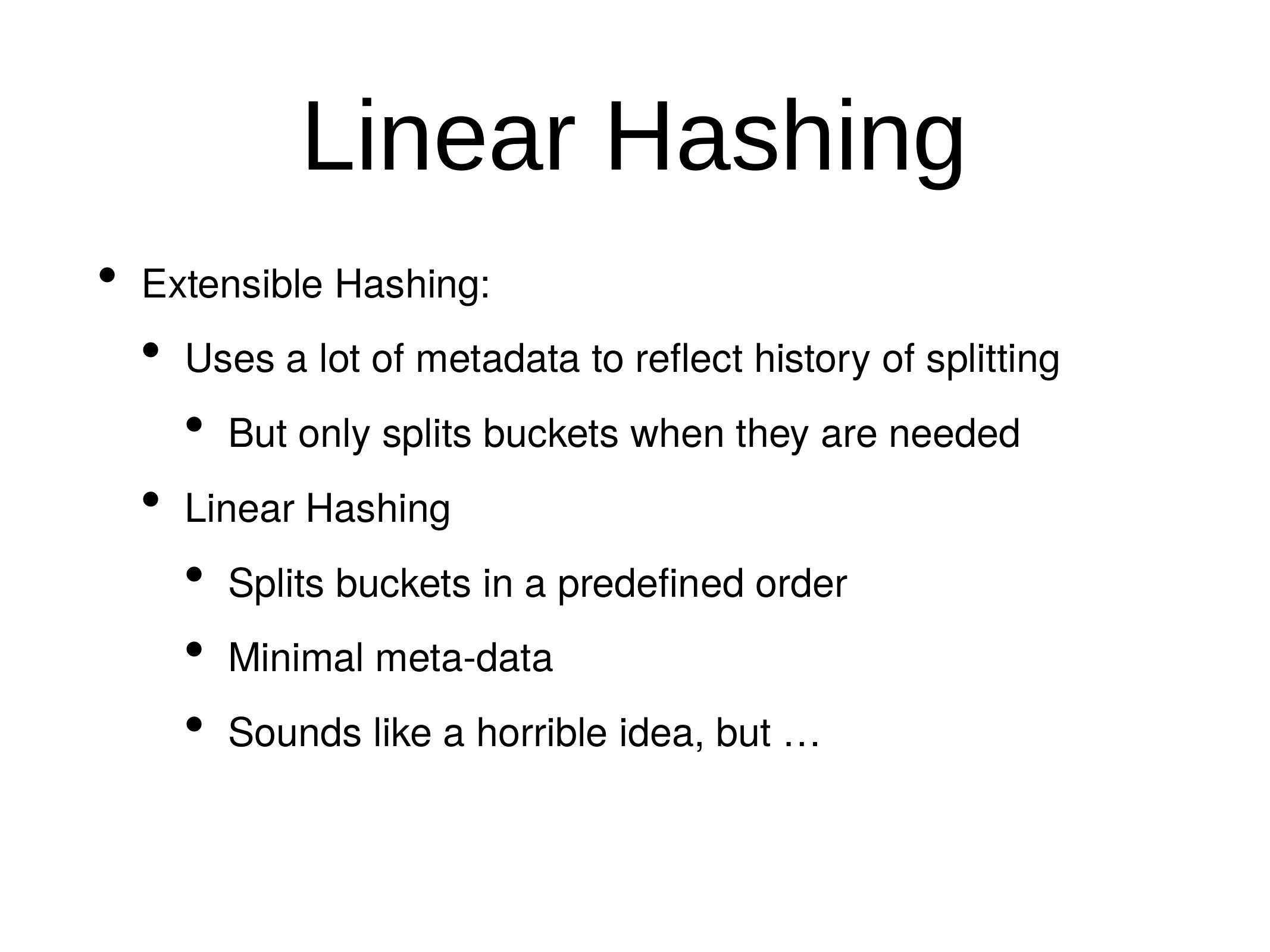

# Linear Hashing
Extensible Hashing:
Uses a lot of metadata to reflect history of splitting
But only splits buckets when they are needed
Linear Hashing
Splits buckets in a predefined order
Minimal meta-data
Sounds like a horrible idea, but …